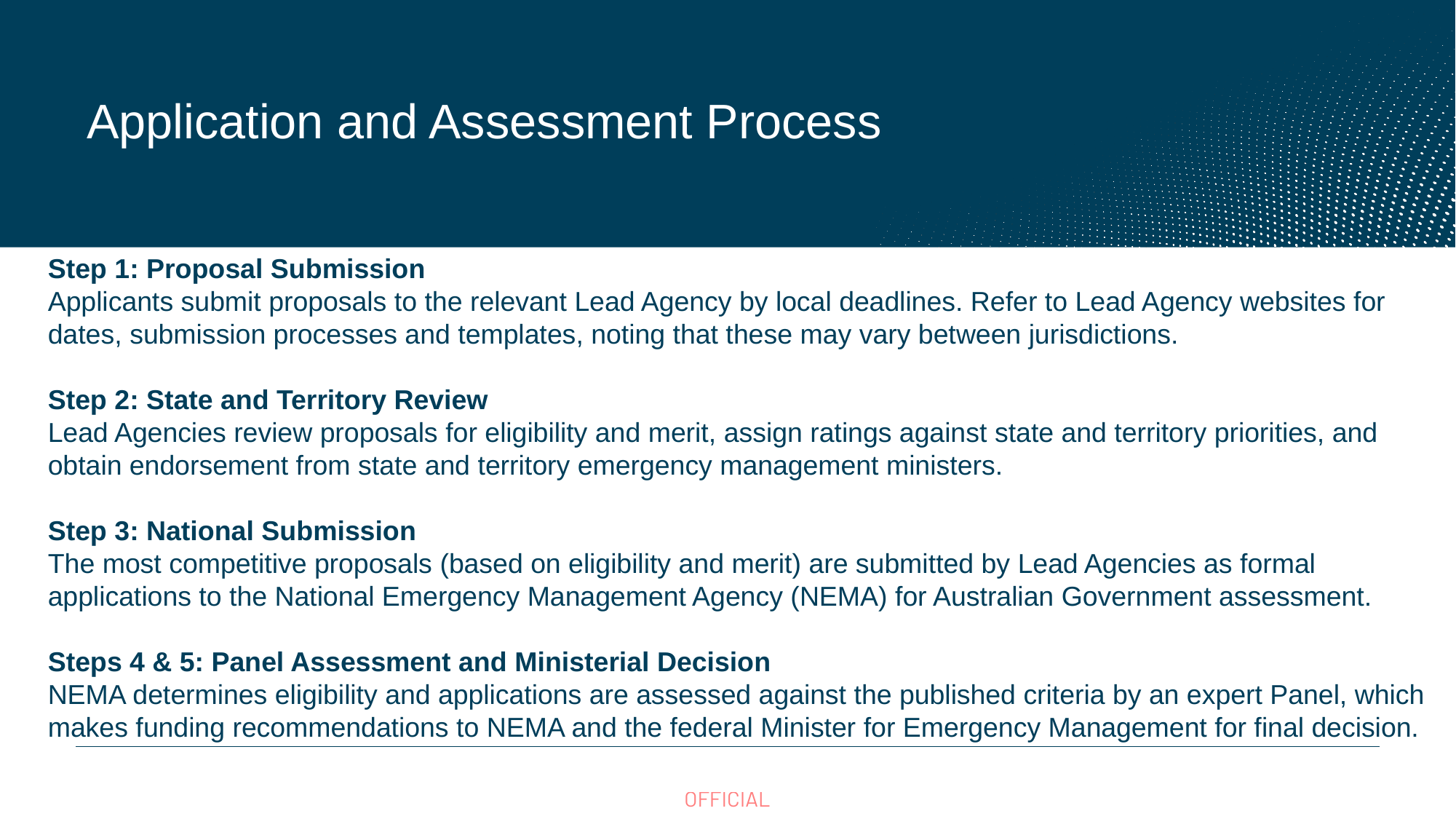

# Application and Assessment Process
Step 1: Proposal Submission​
Applicants submit proposals to the relevant Lead Agency by local deadlines. Refer to Lead Agency websites for dates, submission processes and templates, noting that these may vary between jurisdictions.

Step 2: State and Territory Review​
Lead Agencies review proposals for eligibility and merit, assign ratings against state and territory priorities, and obtain endorsement from state and territory emergency management ministers.

Step 3: National Submission​
The most competitive proposals (based on eligibility and merit) are submitted by Lead Agencies as formal applications to the National Emergency Management Agency (NEMA) for Australian Government assessment.​

Steps 4 & 5: Panel Assessment and Ministerial Decision​
NEMA determines eligibility and applications are assessed against the published criteria by an expert Panel, which makes funding recommendations to NEMA and the federal Minister for Emergency Management for final decision.